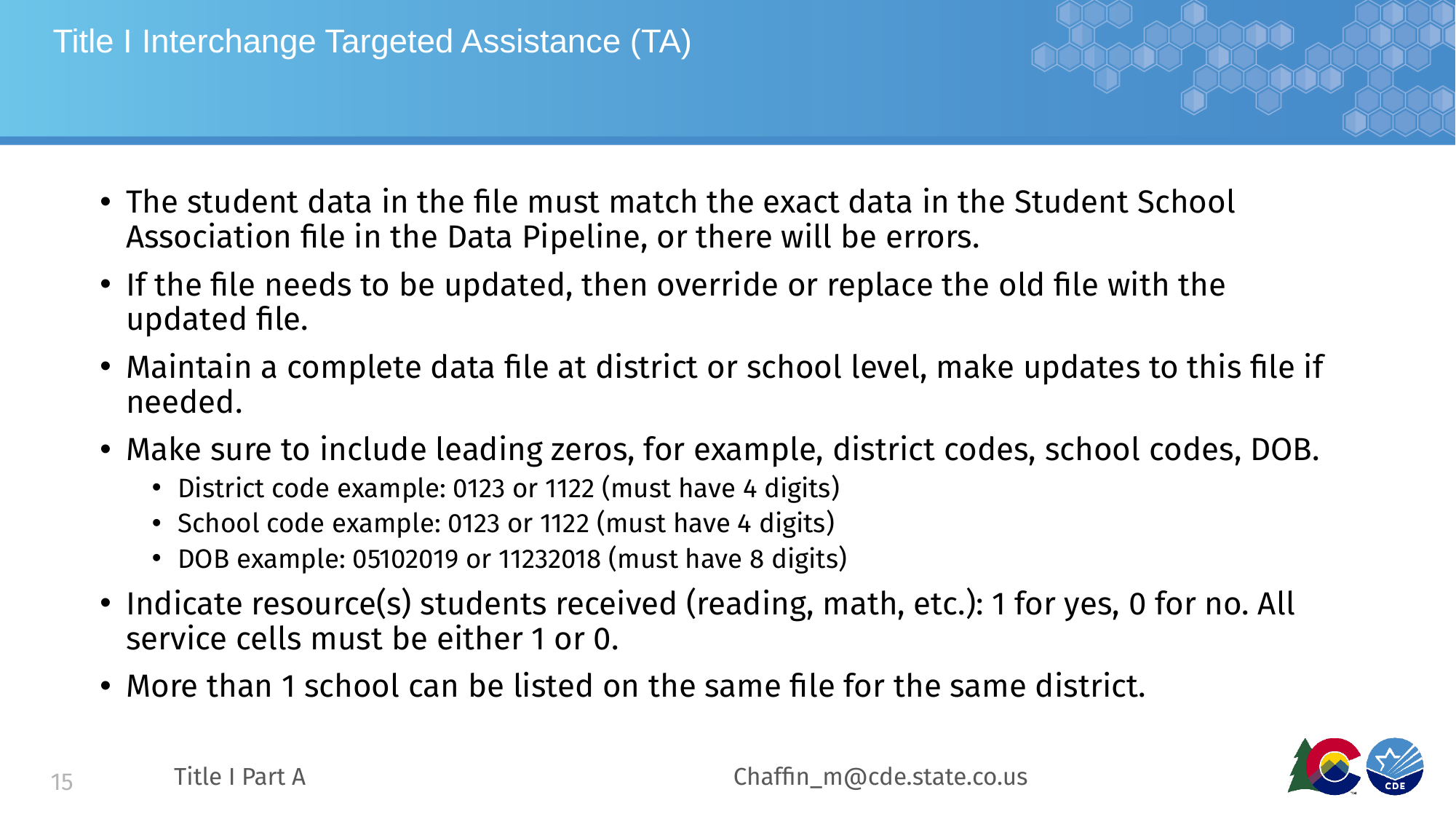

# Title I Interchange Targeted Assistance (TA)

The student data in the file must match the exact data in the Student School Association file in the Data Pipeline, or there will be errors.
If the file needs to be updated, then override or replace the old file with the updated file.
Maintain a complete data file at district or school level, make updates to this file if needed.
Make sure to include leading zeros, for example, district codes, school codes, DOB.
District code example: 0123 or 1122 (must have 4 digits)
School code example: 0123 or 1122 (must have 4 digits)
DOB example: 05102019 or 11232018 (must have 8 digits)
Indicate resource(s) students received (reading, math, etc.): 1 for yes, 0 for no. All service cells must be either 1 or 0.
More than 1 school can be listed on the same file for the same district.

Title I Part A
Chaffin_m@cde.state.co.us
15